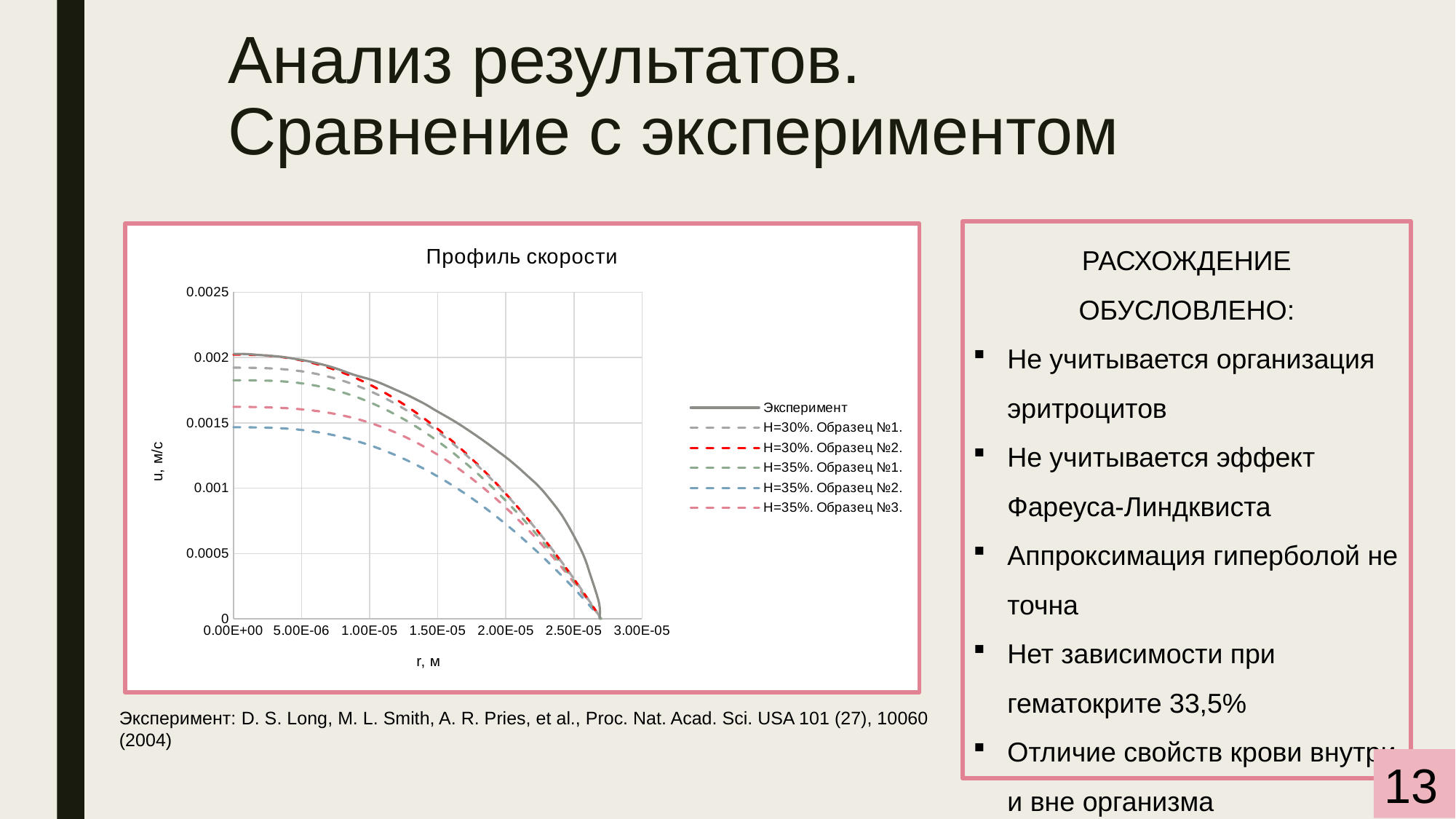

Анализ результатов.
Сравнение с экспериментом

### Chart: Профиль скорости

| Category | Эксперимент | H=30%. Образец №1.  | H=30%. Образец №2.  | H=35%. Образец №1.  | H=35%. Образец №2.  | H=35%. Образец №3.  |
|---|---|---|---|---|---|---|
РАСХОЖДЕНИЕ ОБУСЛОВЛЕНО:
Не учитывается организация эритроцитов
Не учитывается эффект Фареуса-Линдквиста
Аппроксимация гиперболой не точна
Нет зависимости при гематокрите 33,5%
Отличие свойств крови внутри и вне организма

Эксперимент: D. S. Long, M. L. Smith, A. R. Pries, et al., Proc. Nat. Acad. Sci. USA 101 (27), 10060 (2004)
13